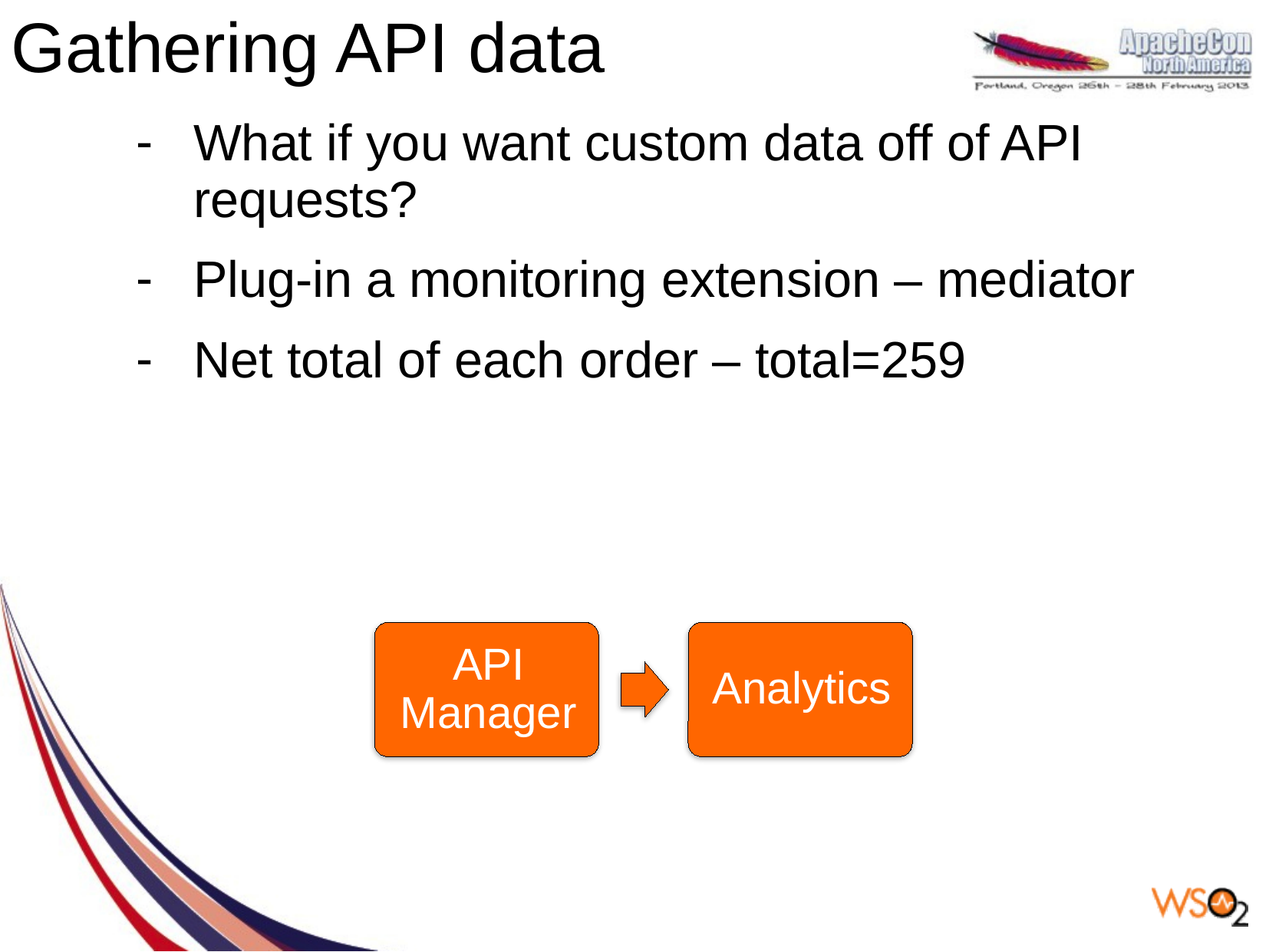

# Gathering API data
What if you want custom data off of API requests?
Plug-in a monitoring extension – mediator
Net total of each order – total=259

API Manager

Analytics